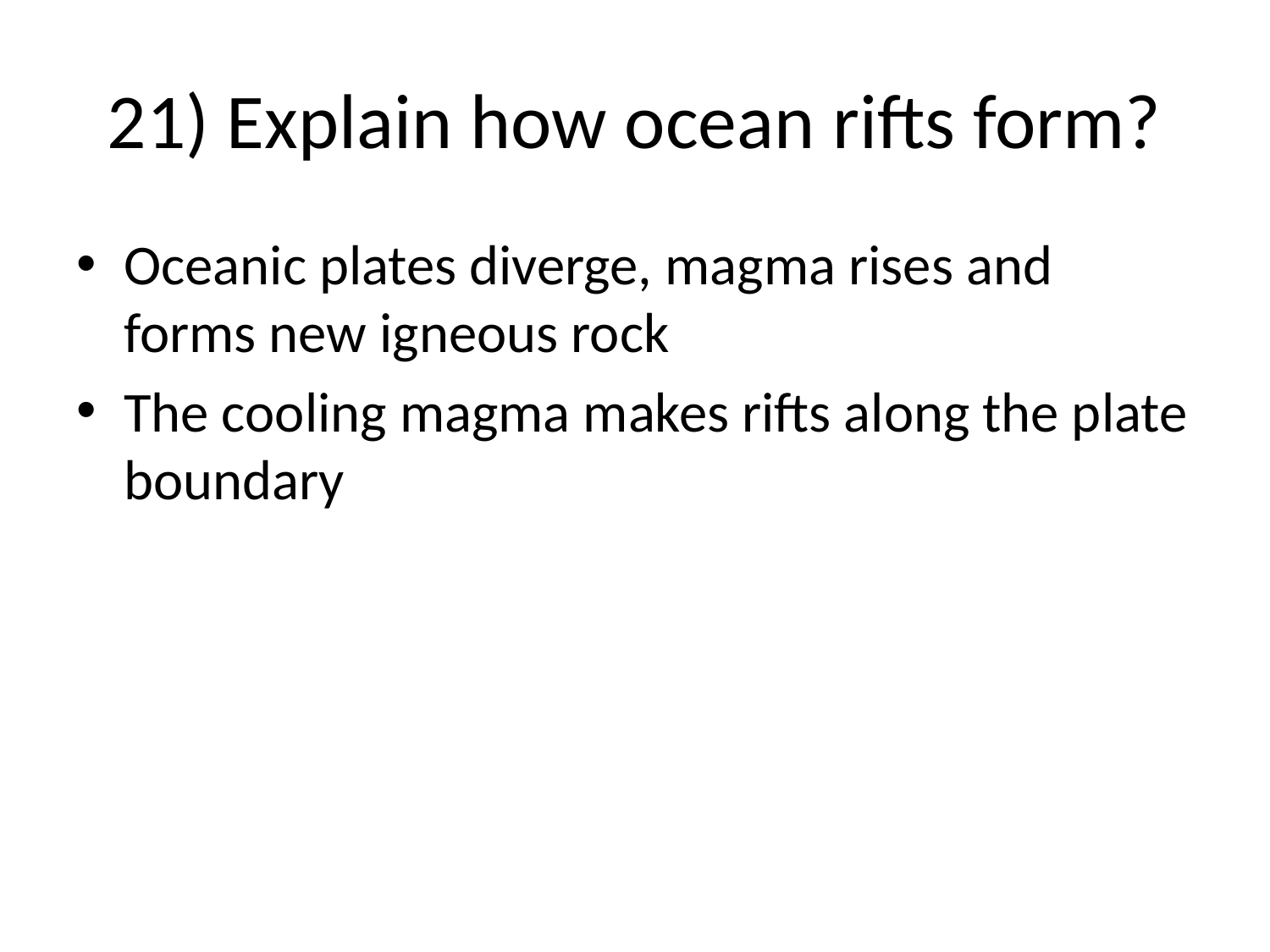

# 21) Explain how ocean rifts form?
Oceanic plates diverge, magma rises and forms new igneous rock
The cooling magma makes rifts along the plate boundary